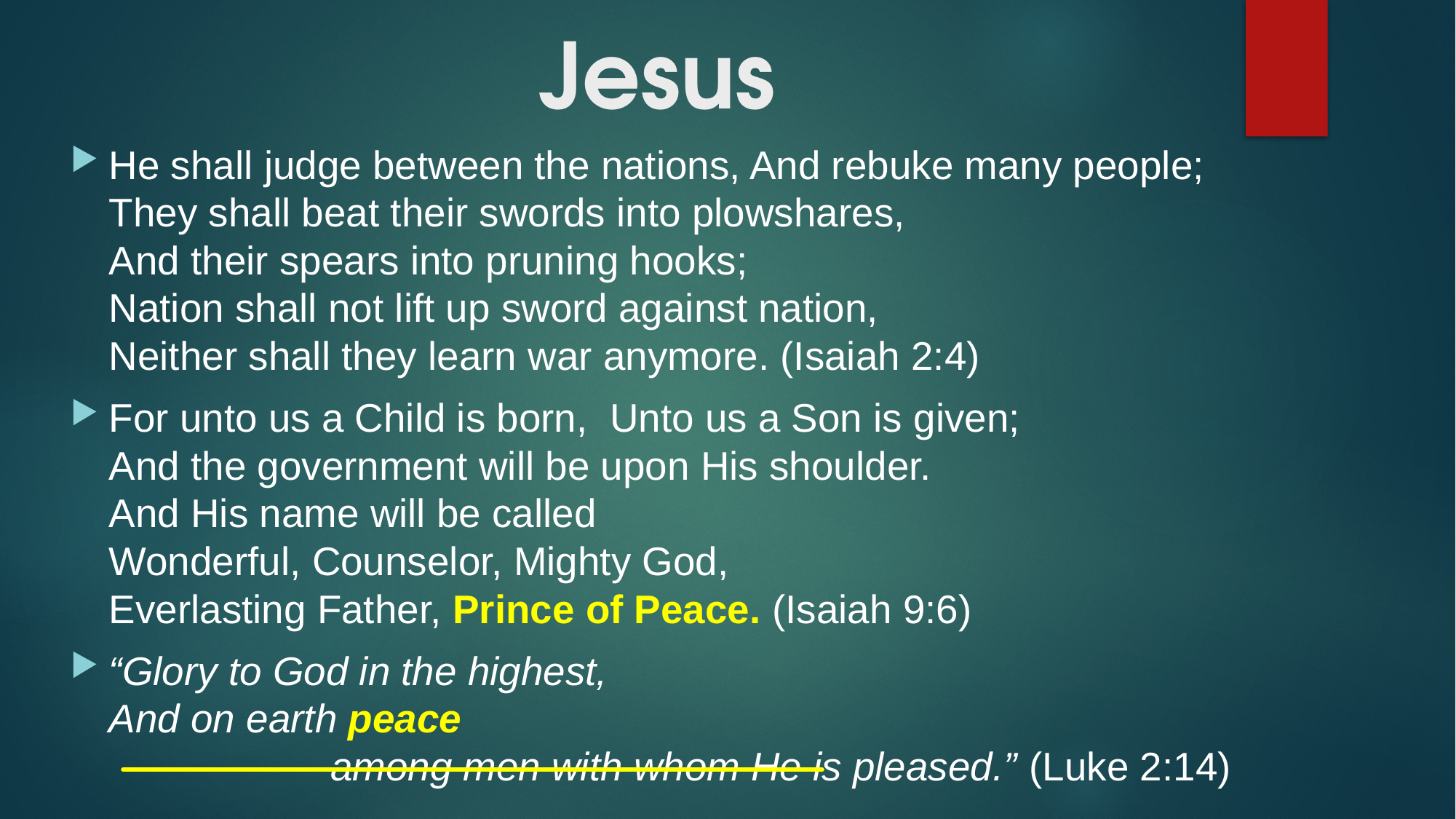

# Jesus
He shall judge between the nations, And rebuke many people;
They shall beat their swords into plowshares,
And their spears into pruning hooks;
Nation shall not lift up sword against nation,
Neither shall they learn war anymore. (Isaiah 2:4)
For unto us a Child is born,  Unto us a Son is given;
And the government will be upon His shoulder.
And His name will be called
Wonderful, Counselor, Mighty God,                                                Everlasting Father, Prince of Peace. (Isaiah 9:6)
“Glory to God in the highest,
And on earth peace                                                                                                    among men with whom He is pleased.” (Luke 2:14)